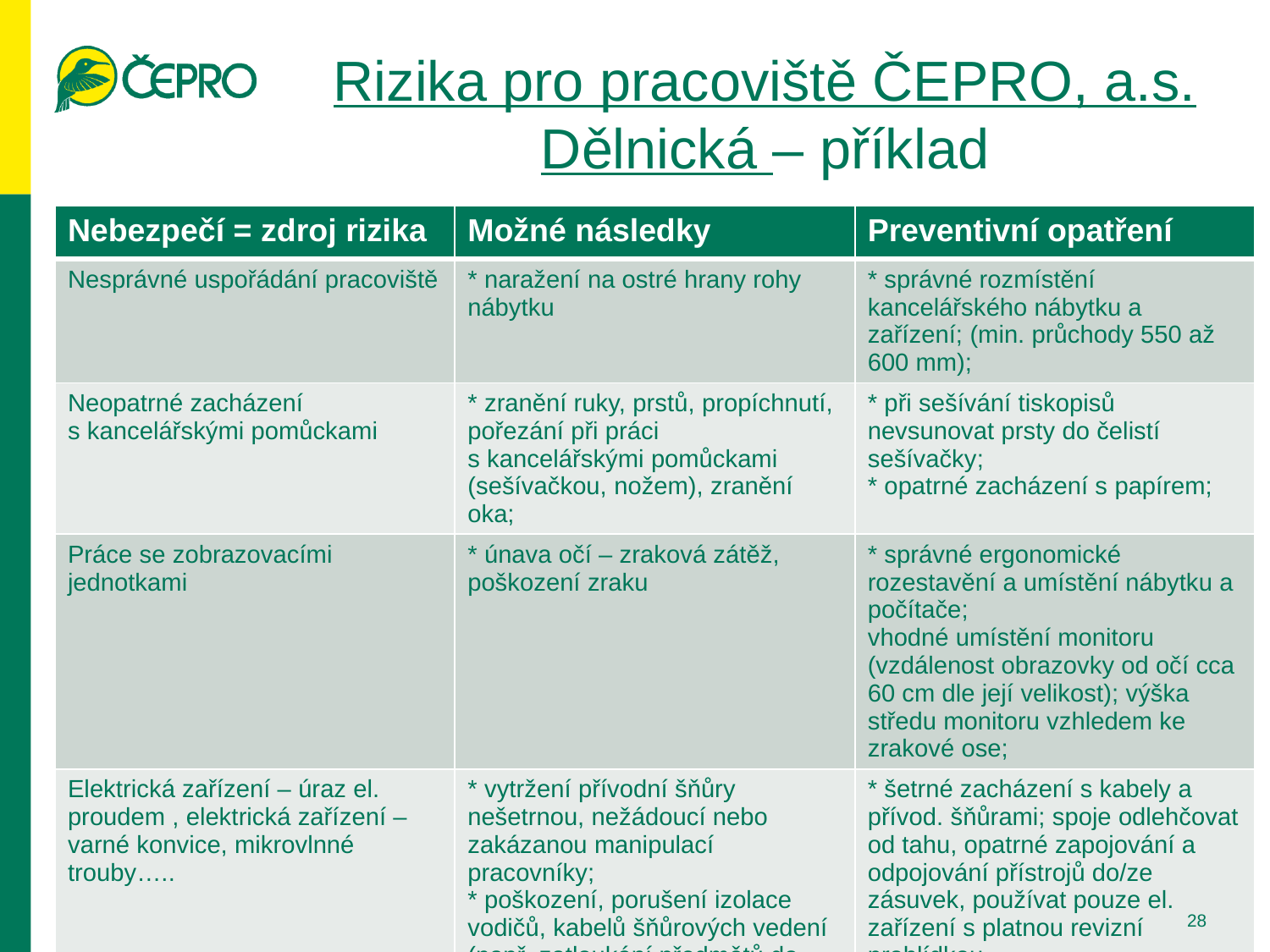

# Rizika pro pracoviště ČEPRO, a.s. Dělnická – příklad

| Nebezpečí = zdroj rizika | Možné následky | Preventivní opatření |
| --- | --- | --- |
| Nesprávné uspořádání pracoviště | \* naražení na ostré hrany rohy nábytku | \* správné rozmístění kancelářského nábytku a zařízení; (min. průchody 550 až 600 mm); |
| Neopatrné zacházení s kancelářskými pomůckami | \* zranění ruky, prstů, propíchnutí, pořezání při práci s kancelářskými pomůckami (sešívačkou, nožem), zranění oka; | \* při sešívání tiskopisů nevsunovat prsty do čelistí sešívačky; \* opatrné zacházení s papírem; |
| Práce se zobrazovacími jednotkami | \* únava očí – zraková zátěž, poškození zraku | \* správné ergonomické rozestavění a umístění nábytku a počítače; vhodné umístění monitoru (vzdálenost obrazovky od očí cca 60 cm dle její velikost); výška středu monitoru vzhledem ke zrakové ose; |
| Elektrická zařízení – úraz el. proudem , elektrická zařízení – varné konvice, mikrovlnné trouby….. | \* vytržení přívodní šňůry nešetrnou, nežádoucí nebo zakázanou manipulací pracovníky; \* poškození, porušení izolace vodičů, kabelů šňůrových vedení (např. zatloukání předmětů do zdí, chybné uložení nebo nesprávné používání); | \* šetrné zacházení s kabely a přívod. šňůrami; spoje odlehčovat od tahu, opatrné zapojování a odpojování přístrojů do/ze zásuvek, používat pouze el. zařízení s platnou revizní prohlídkou |
28